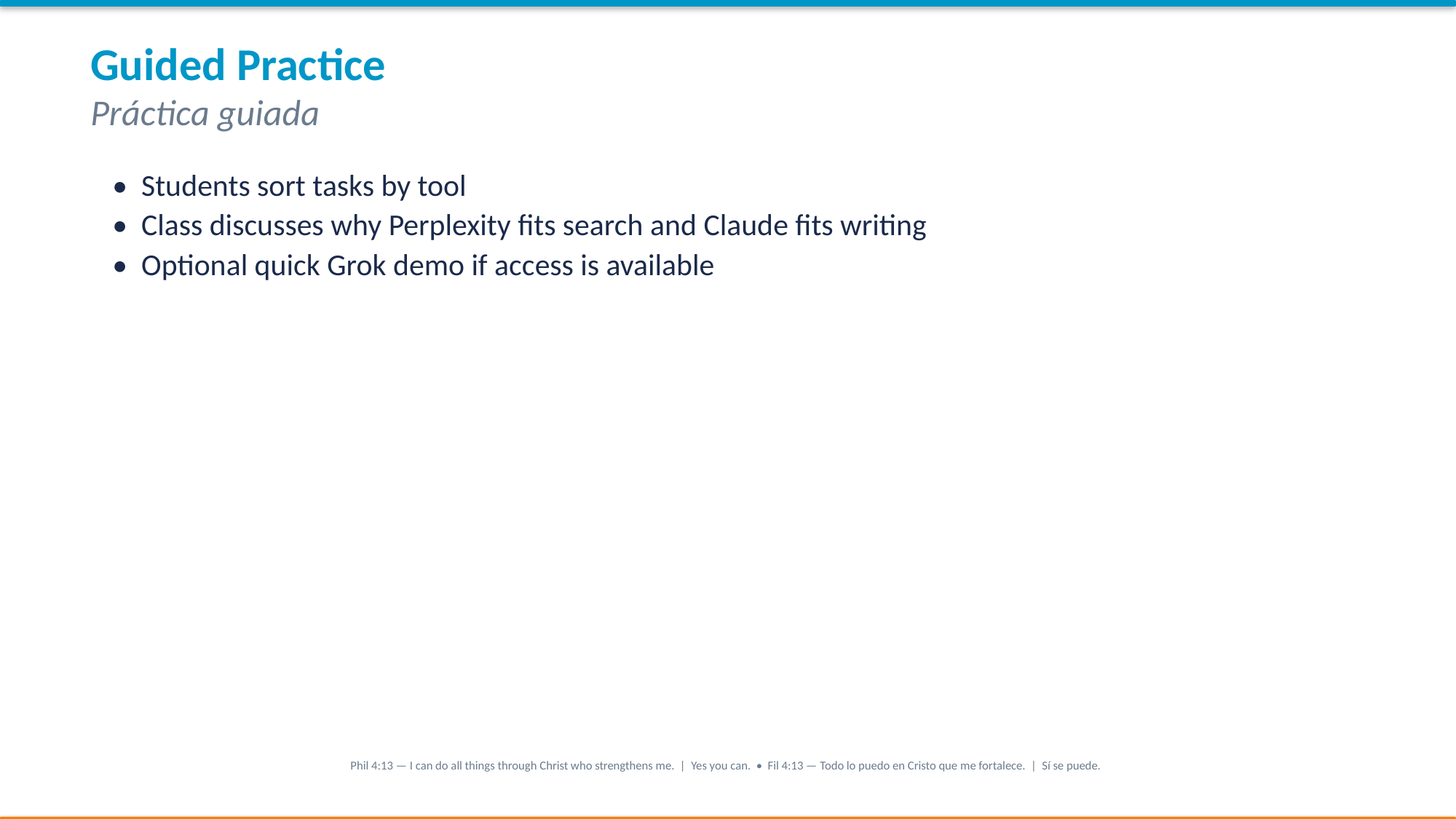

Guided Practice
Práctica guiada
•  Students sort tasks by tool
•  Class discusses why Perplexity fits search and Claude fits writing
•  Optional quick Grok demo if access is available
Phil 4:13 — I can do all things through Christ who strengthens me.  |  Yes you can.  •  Fil 4:13 — Todo lo puedo en Cristo que me fortalece.  |  Sí se puede.